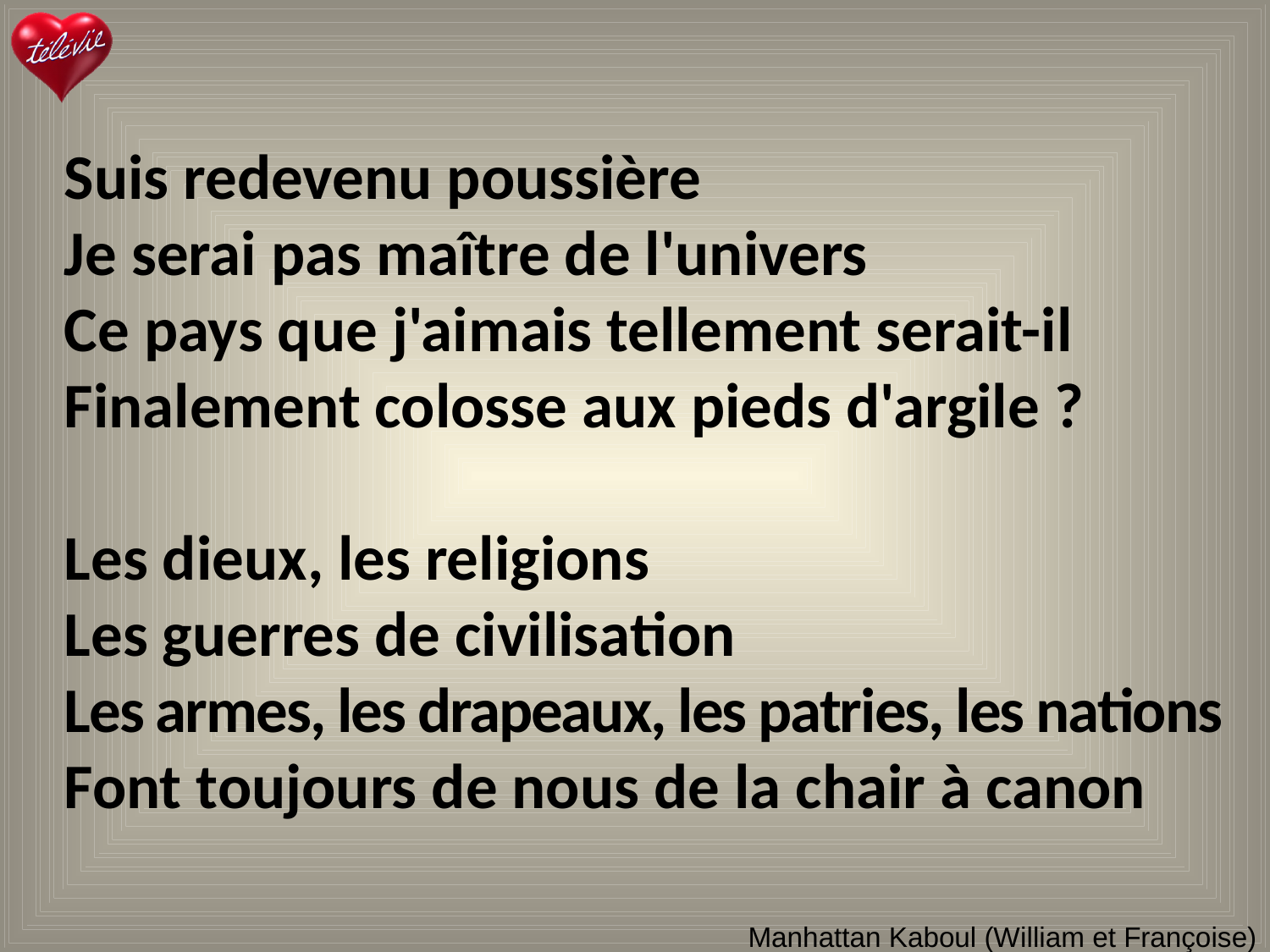

Suis redevenu poussière
Je serai pas maître de l'univers
Ce pays que j'aimais tellement serait-il
Finalement colosse aux pieds d'argile ?

Les dieux, les religions
Les guerres de civilisation
Les armes, les drapeaux, les patries, les nations
Font toujours de nous de la chair à canon
# Manhattan Kaboul (William et Françoise)